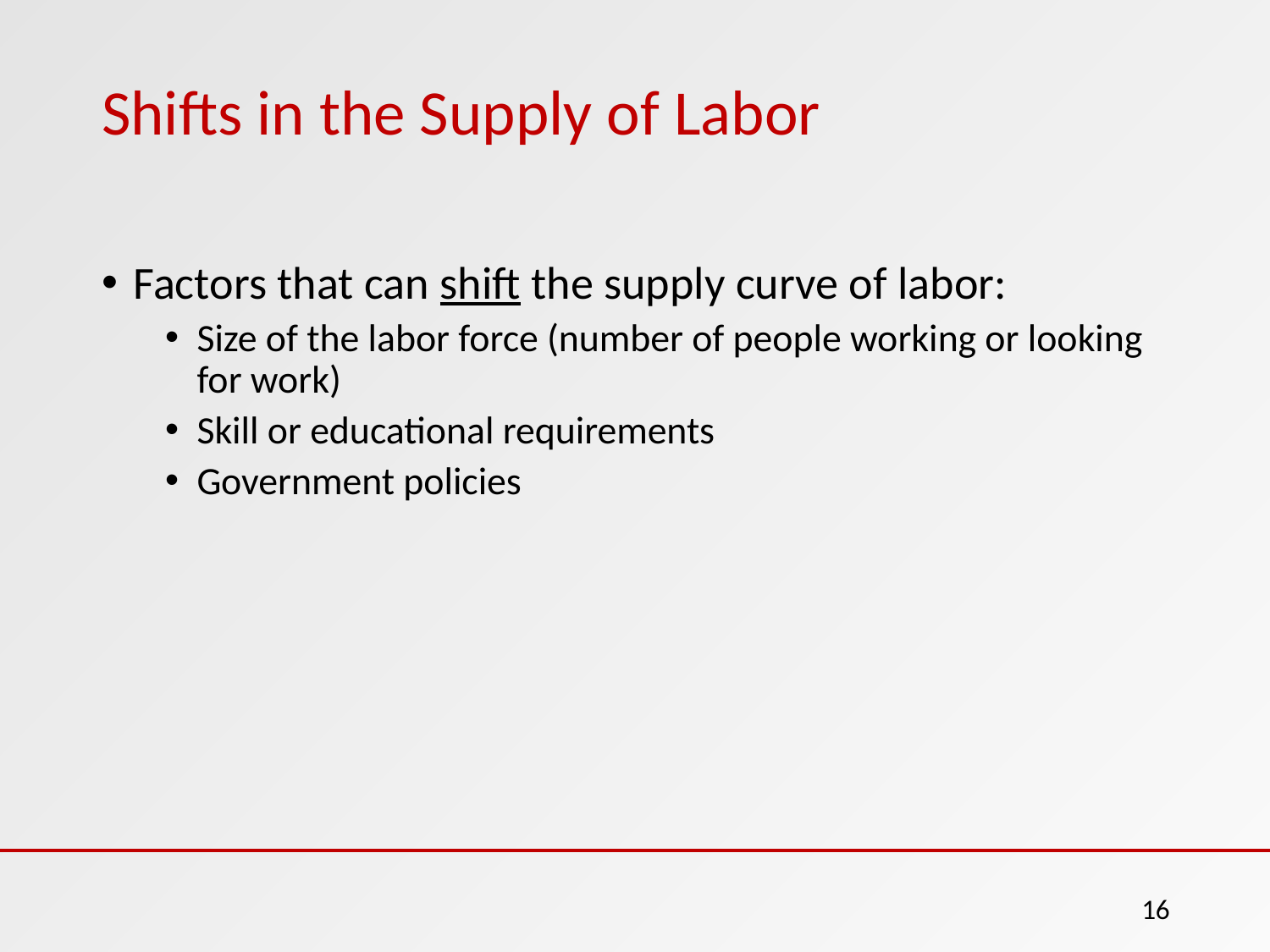

# Shifts in the Supply of Labor
Factors that can shift the supply curve of labor:
Size of the labor force (number of people working or looking for work)
Skill or educational requirements
Government policies

16